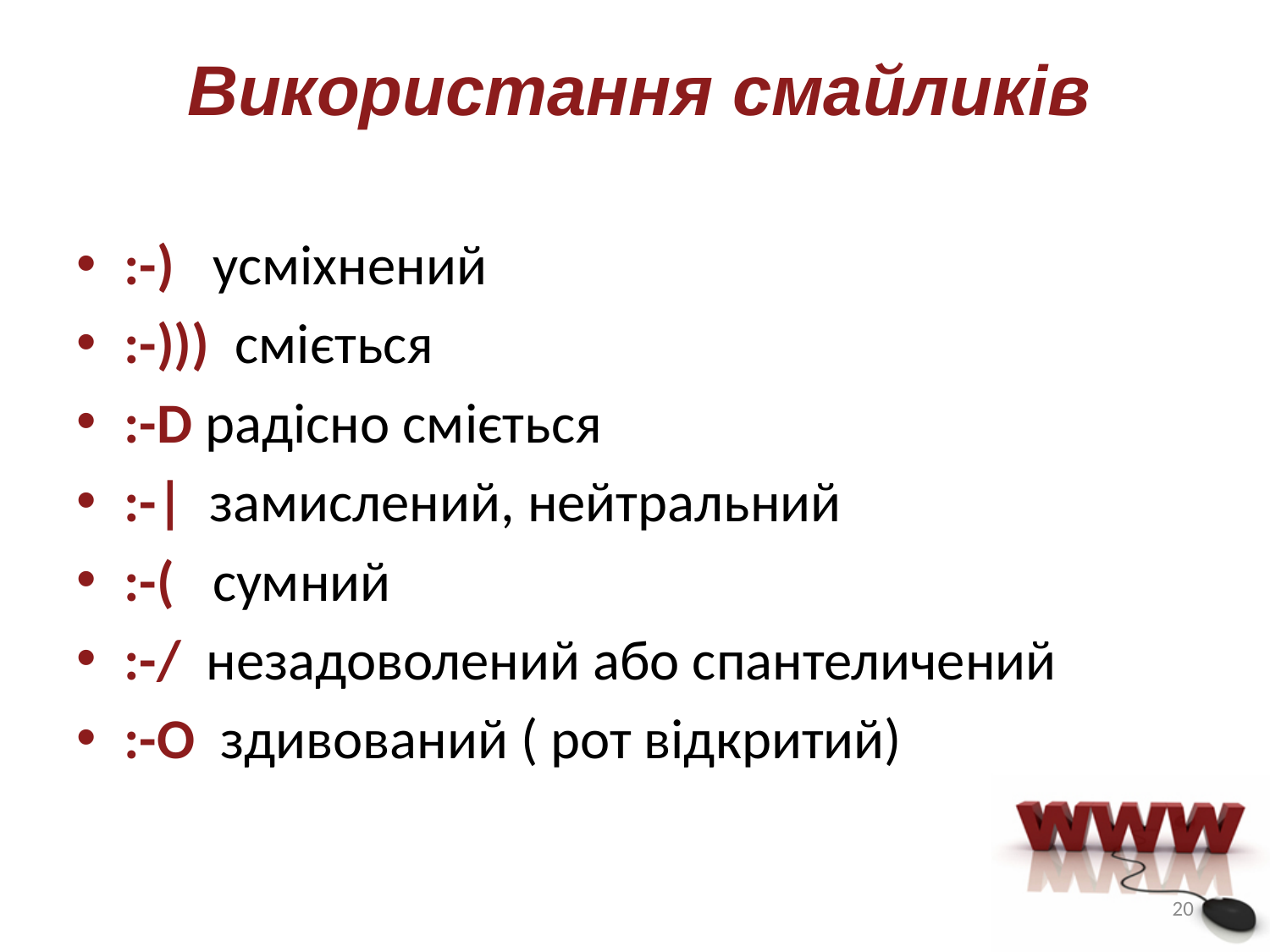

:-)   усміхнений
:-)))  сміється
:-D радісно сміється
:-|  замислений, нейтральний
:-(   сумний
:-/  незадоволений або спантеличений
:-О  здивований ( рот відкритий)
Використання смайликів
20